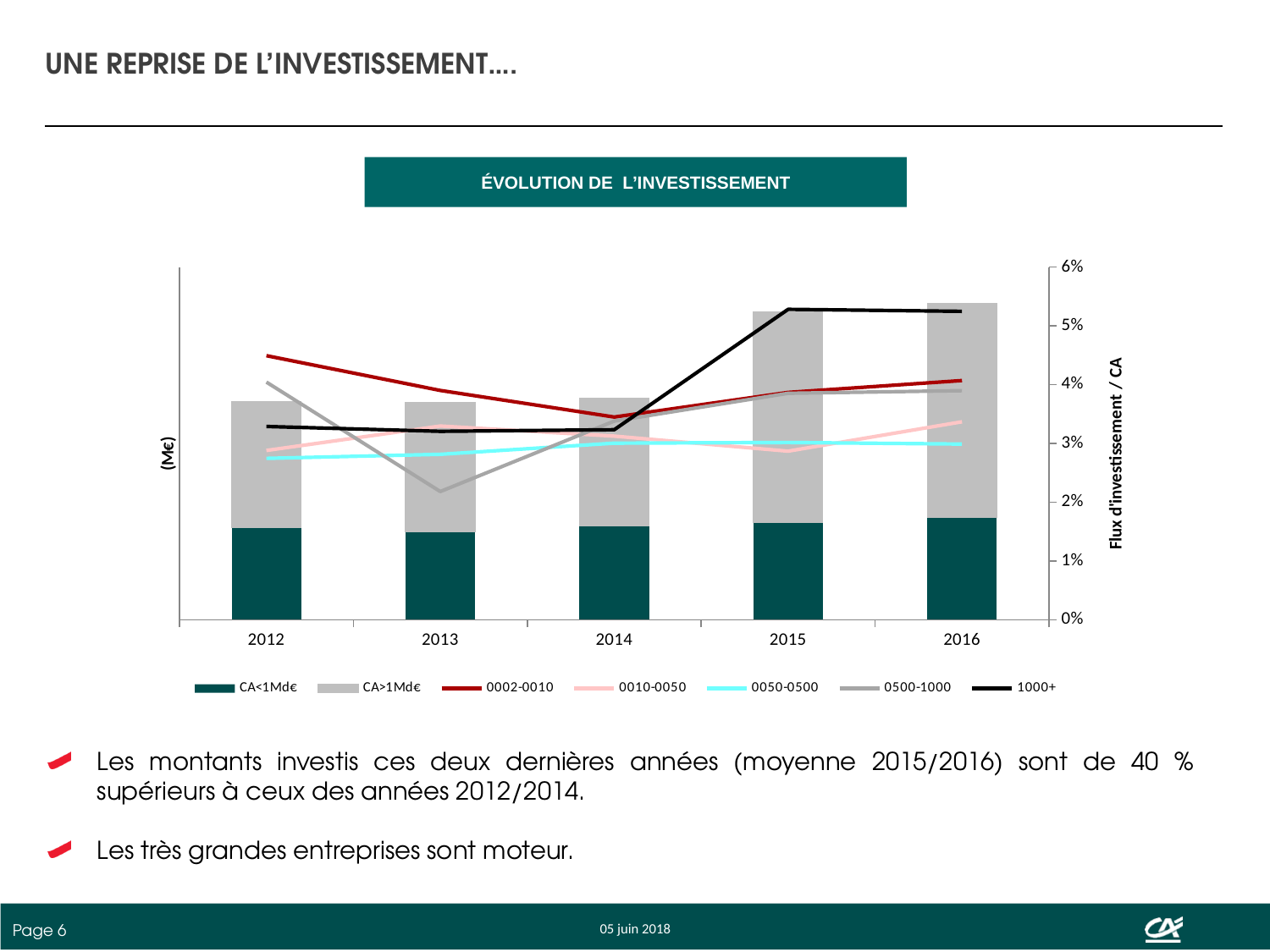

UNE REPRISE DE L’INVESTISSEMENT….

ÉVOLUTION DE  L’INVESTISSEMENT

### Chart

| Category | CA<1Md€ | CA>1Md€ | 0002-0010 | 0010-0050 | 0050-0500 | 0500-1000 | 1000+ |
|---|---|---|---|---|---|---|---|
| 2012 | 2347163.572999999 | 3230910.79 | 0.04492708108713237 | 0.028801350545399923 | 0.027461222439237907 | 0.04043139769601596 | 0.032883455981354205 |
| 2013 | 2240617.9249999993 | 3301285.208 | 0.03901301193705802 | 0.03295436193816309 | 0.02814690819250593 | 0.021808296577514596 | 0.032057461692733075 |
| 2014 | 2395664.9439999987 | 3249776.0700000003 | 0.03449138491908783 | 0.031240528896937975 | 0.030039529378829578 | 0.03380020104488818 | 0.03232648123746494 |
| 2015 | 2470846.0259999973 | 5392649.379000001 | 0.038674154506098665 | 0.02868109409411096 | 0.030163221013044722 | 0.03852539369568556 | 0.05280358210377147 |
| 2016 | 2603638.130959 | 5464265.813 | 0.040689499751504994 | 0.033684453288911974 | 0.029893198146378572 | 0.038974047362876345 | 0.052461646747481834 |
Les montants investis ces deux dernières années (moyenne 2015/2016) sont de 40 % supérieurs à ceux des années 2012/2014.

Les très grandes entreprises sont moteur.